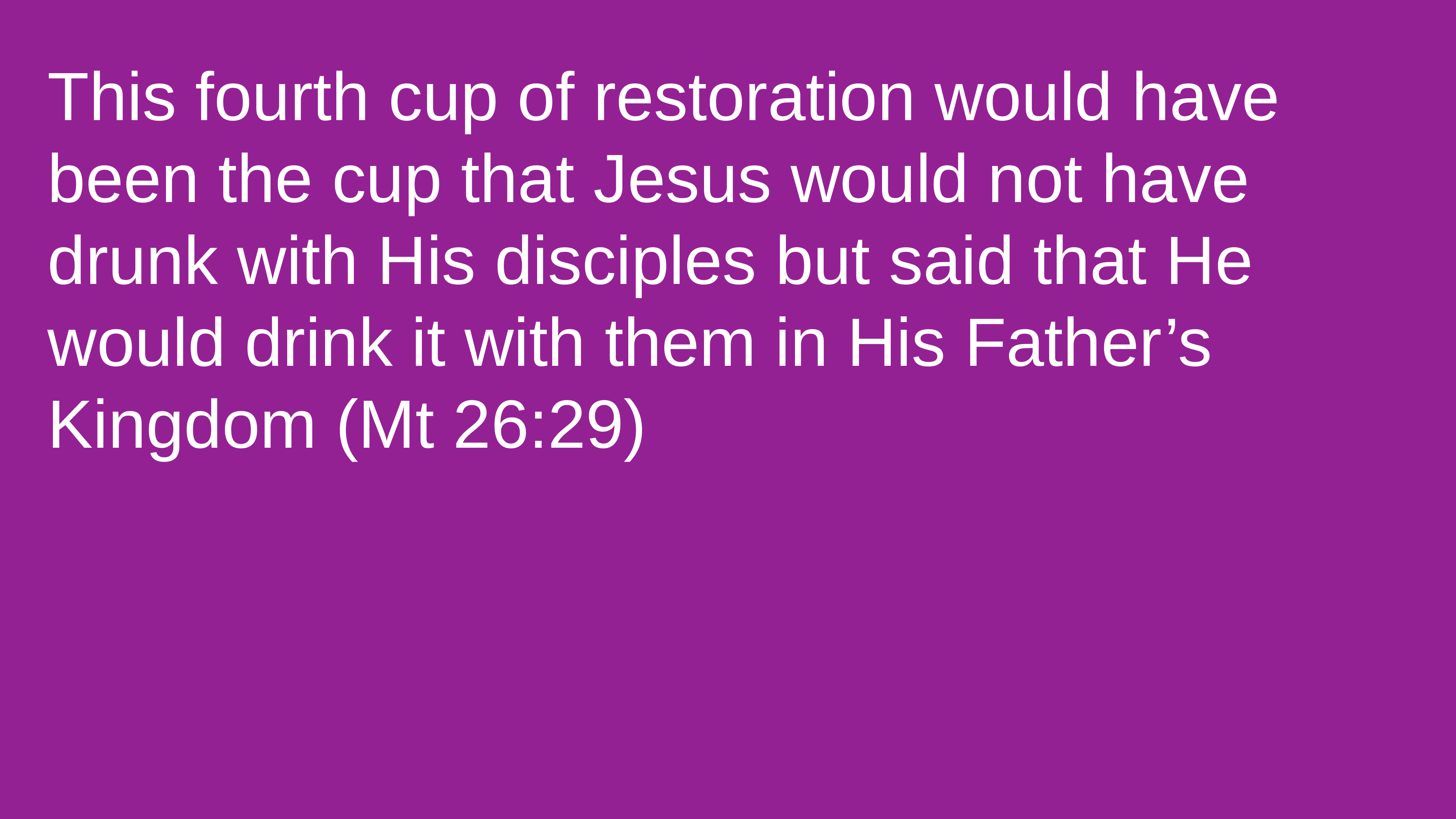

This fourth cup of restoration would have been the cup that Jesus would not have drunk with His disciples but said that He would drink it with them in His Father’s Kingdom (Mt 26:29)